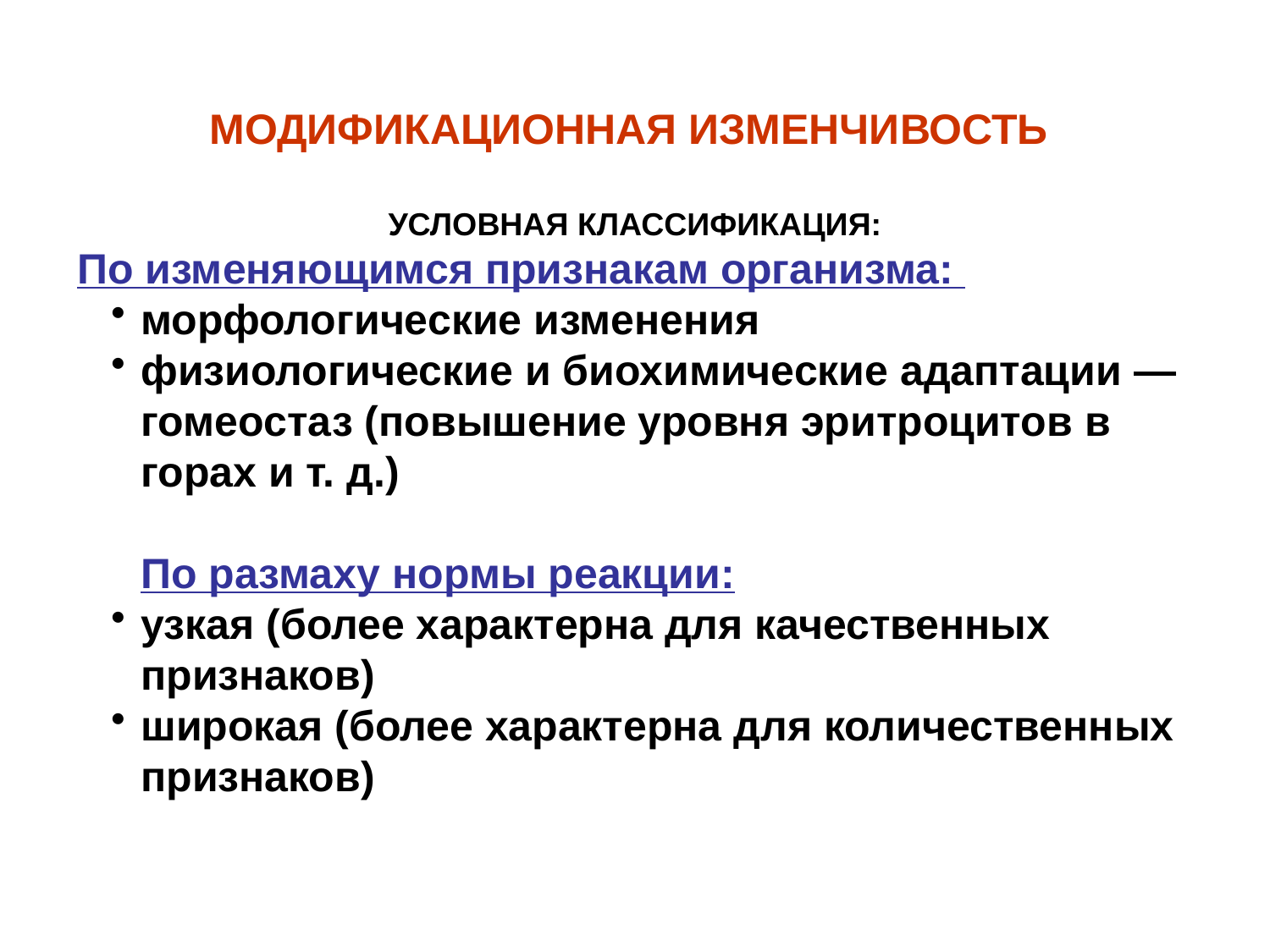

МОДИФИКАЦИОННАЯ ИЗМЕНЧИВОСТЬ

УСЛОВНАЯ КЛАССИФИКАЦИЯ:
По изменяющимся признакам организма:
морфологические изменения
физиологические и биохимические адаптации — гомеостаз (повышение уровня эритроцитов в горах и т. д.)

По размаху нормы реакции:
узкая (более характерна для качественных признаков)
широкая (более характерна для количественных признаков)